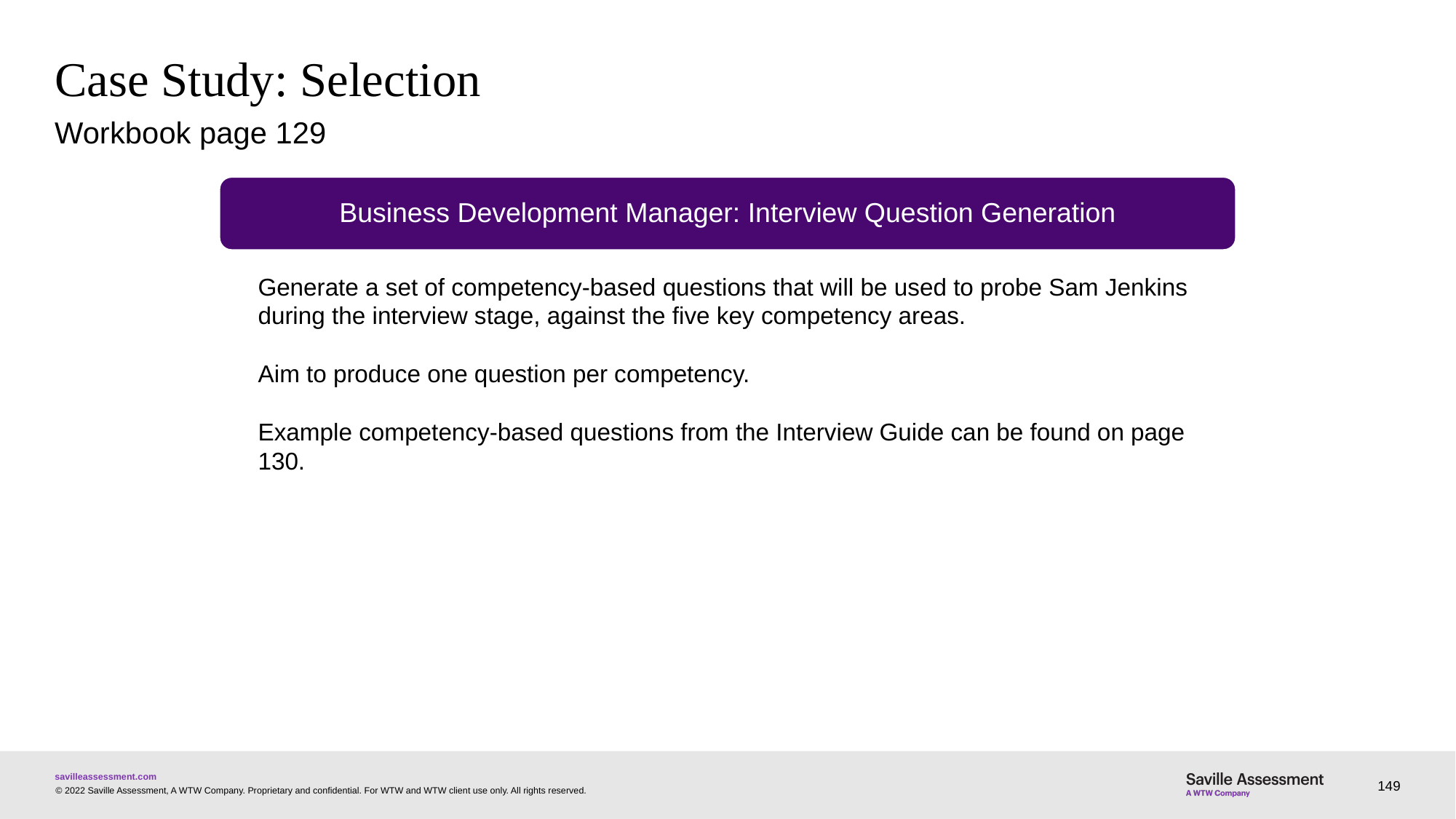

# Case Study: Selection
Workbook page 129

Business Development Manager: Interview Question Generation

Generate a set of competency-based questions that will be used to probe Sam Jenkins during the interview stage, against the five key competency areas.

Aim to produce one question per competency.

Example competency-based questions from the Interview Guide can be found on page 130.
149
© 2022 Saville Assessment, A WTW Company. Proprietary and confidential. For WTW and WTW client use only. All rights reserved.